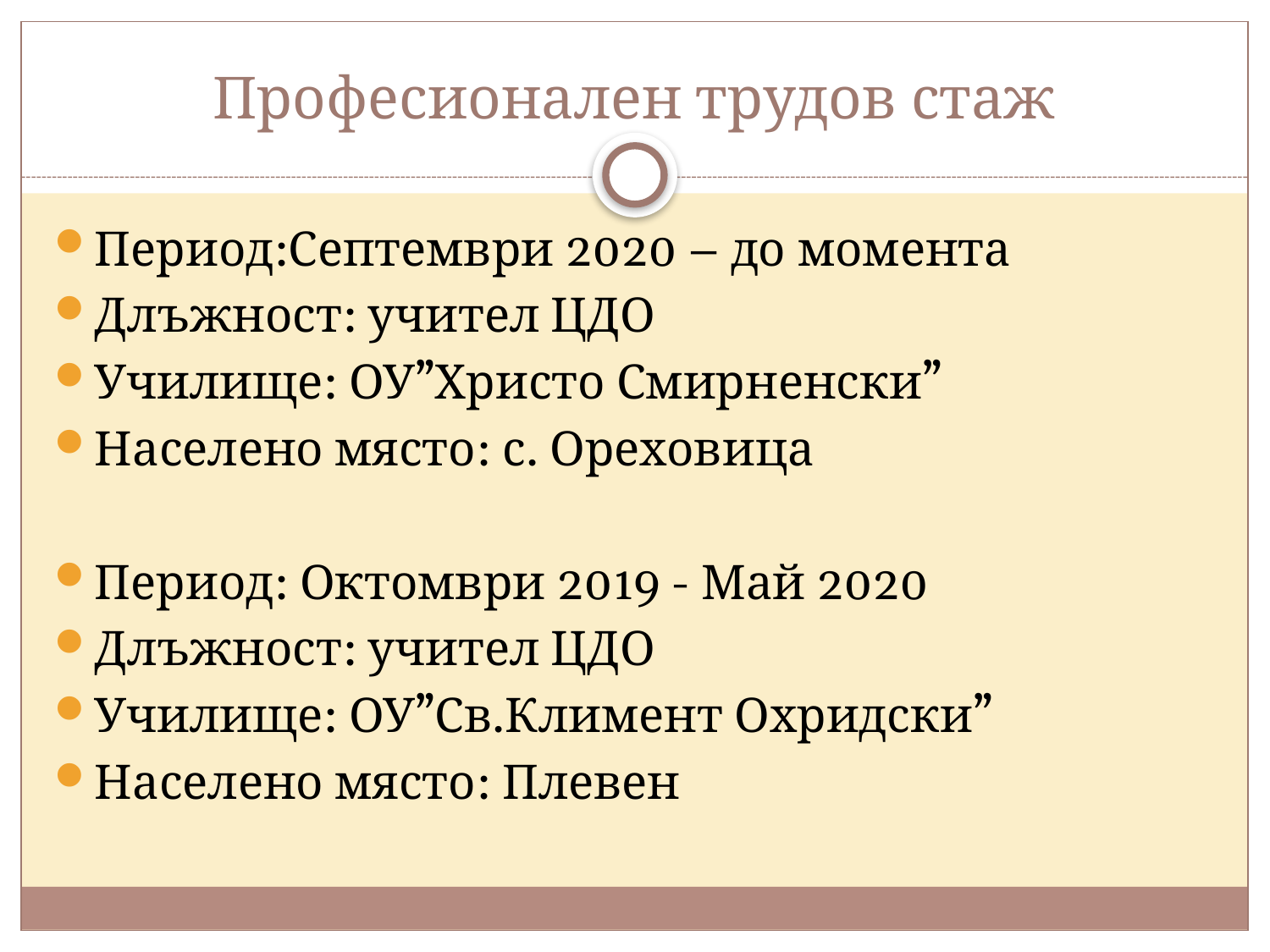

# Професионален трудов стаж
Период:Септември 2020 – до момента
Длъжност: учител ЦДО
Училище: ОУ”Христо Смирненски”
Населено място: с. Ореховица

Период: Октомври 2019 - Май 2020
Длъжност: учител ЦДО
Училище: ОУ”Св.Климент Охридски”
Населено място: Плевен